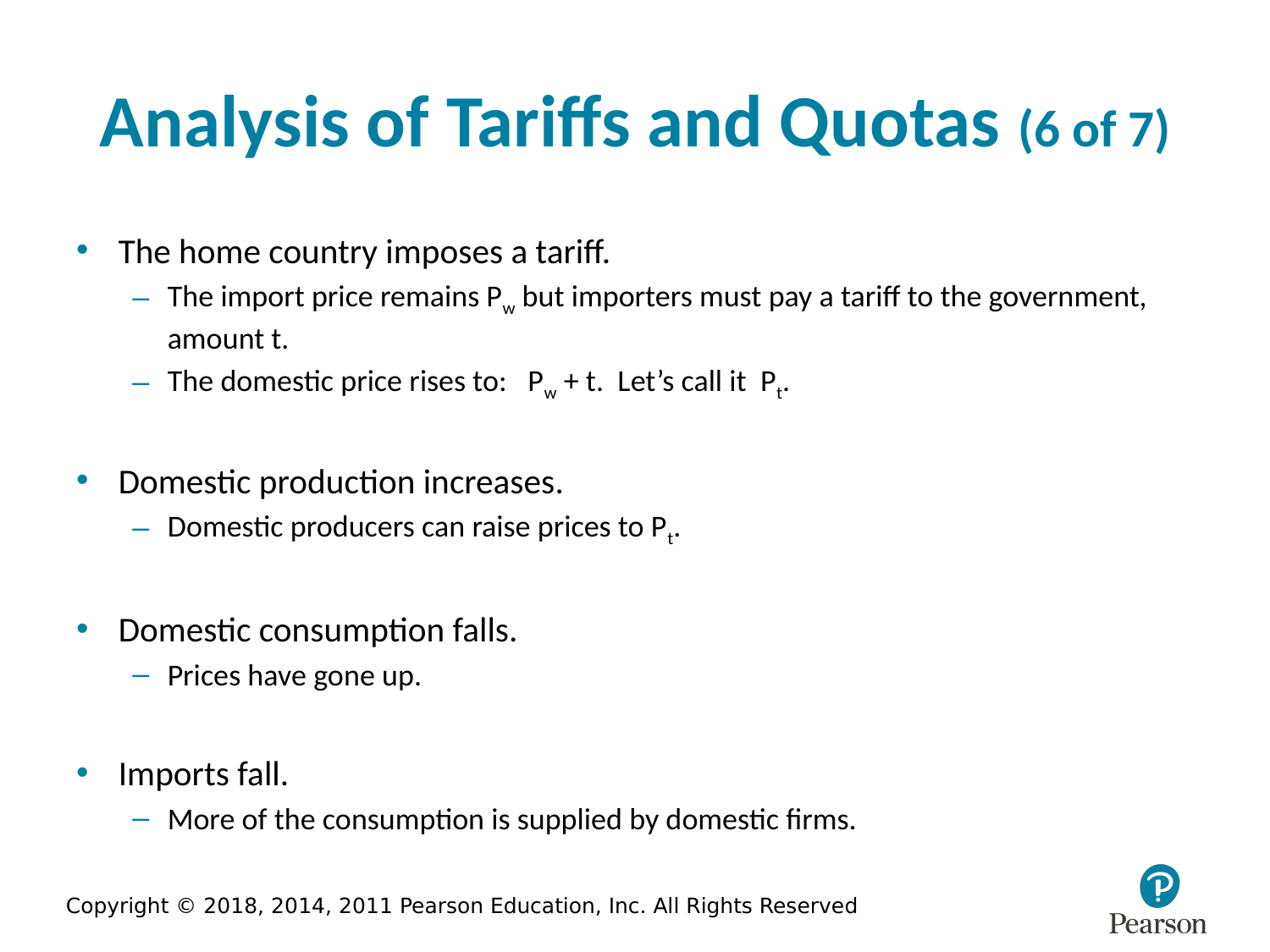

# Analysis of Tariffs and Quotas (6 of 7)
The home country imposes a tariff.
The import price remains Pw but importers must pay a tariff to the government, amount t.
The domestic price rises to:   Pw + t.  Let’s call it  Pt.

Domestic production increases.
Domestic producers can raise prices to Pt.

Domestic consumption falls.
Prices have gone up.

Imports fall.
More of the consumption is supplied by domestic firms.